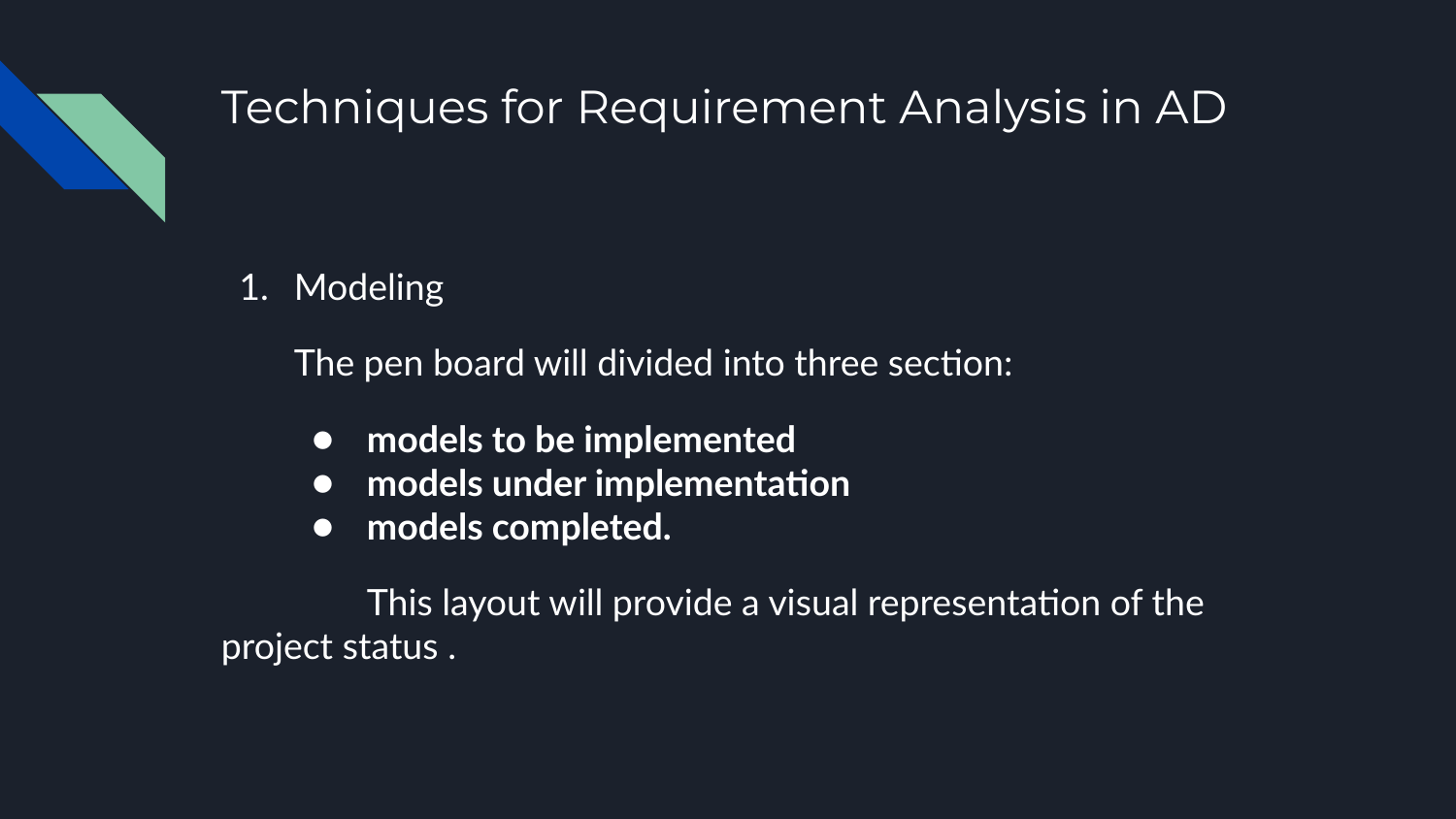

# Techniques for Requirement Analysis in AD
Modeling
The pen board will divided into three section:
models to be implemented
models under implementation
models completed.
	This layout will provide a visual representation of the project status .